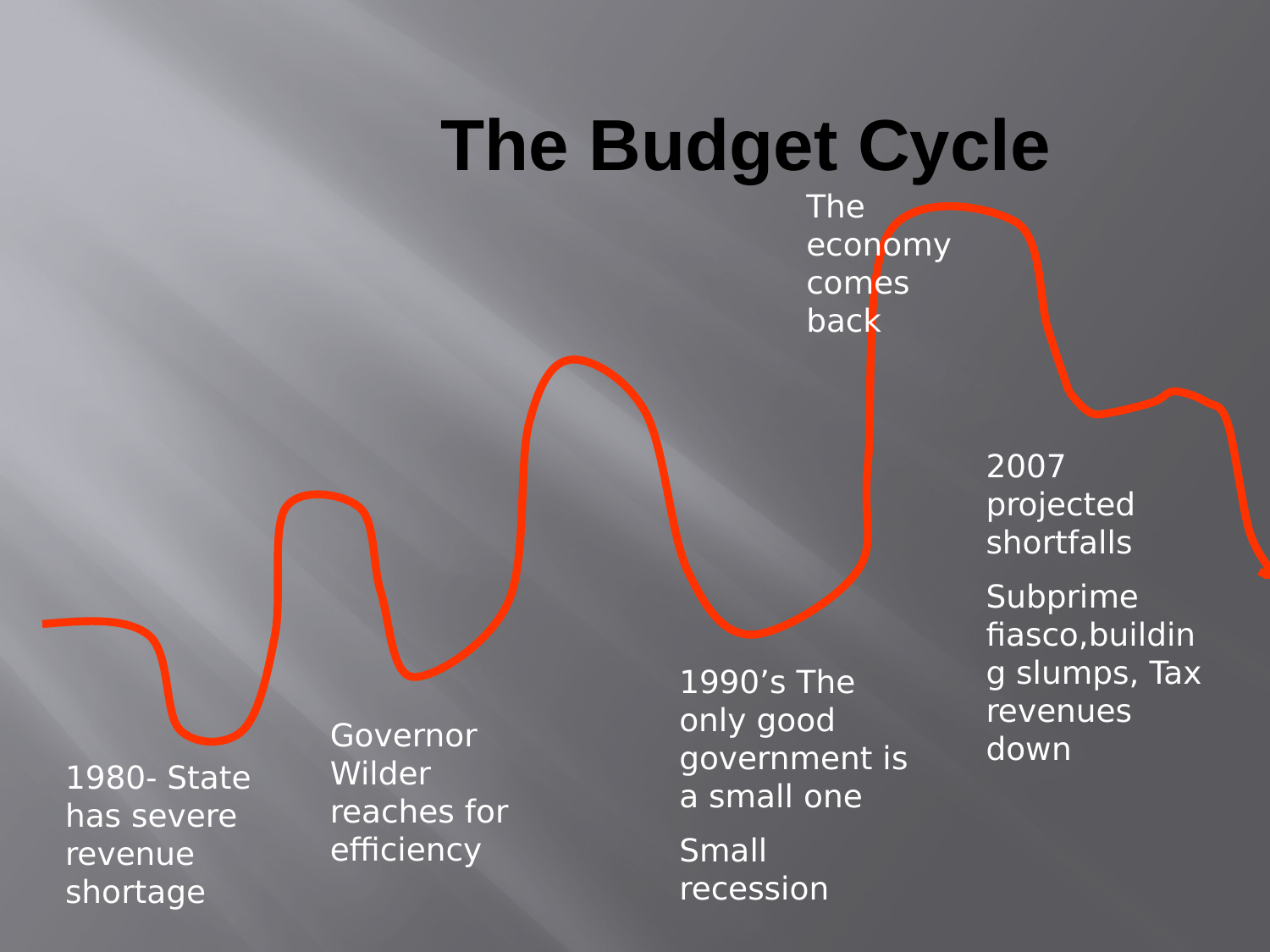

The Budget Cycle
The economy comes back

2007 projected shortfalls
Subprime fiasco,building slumps, Tax revenues down
1990’s The only good government is a small one
Small recession
Governor Wilder reaches for efficiency
1980- State has severe revenue shortage